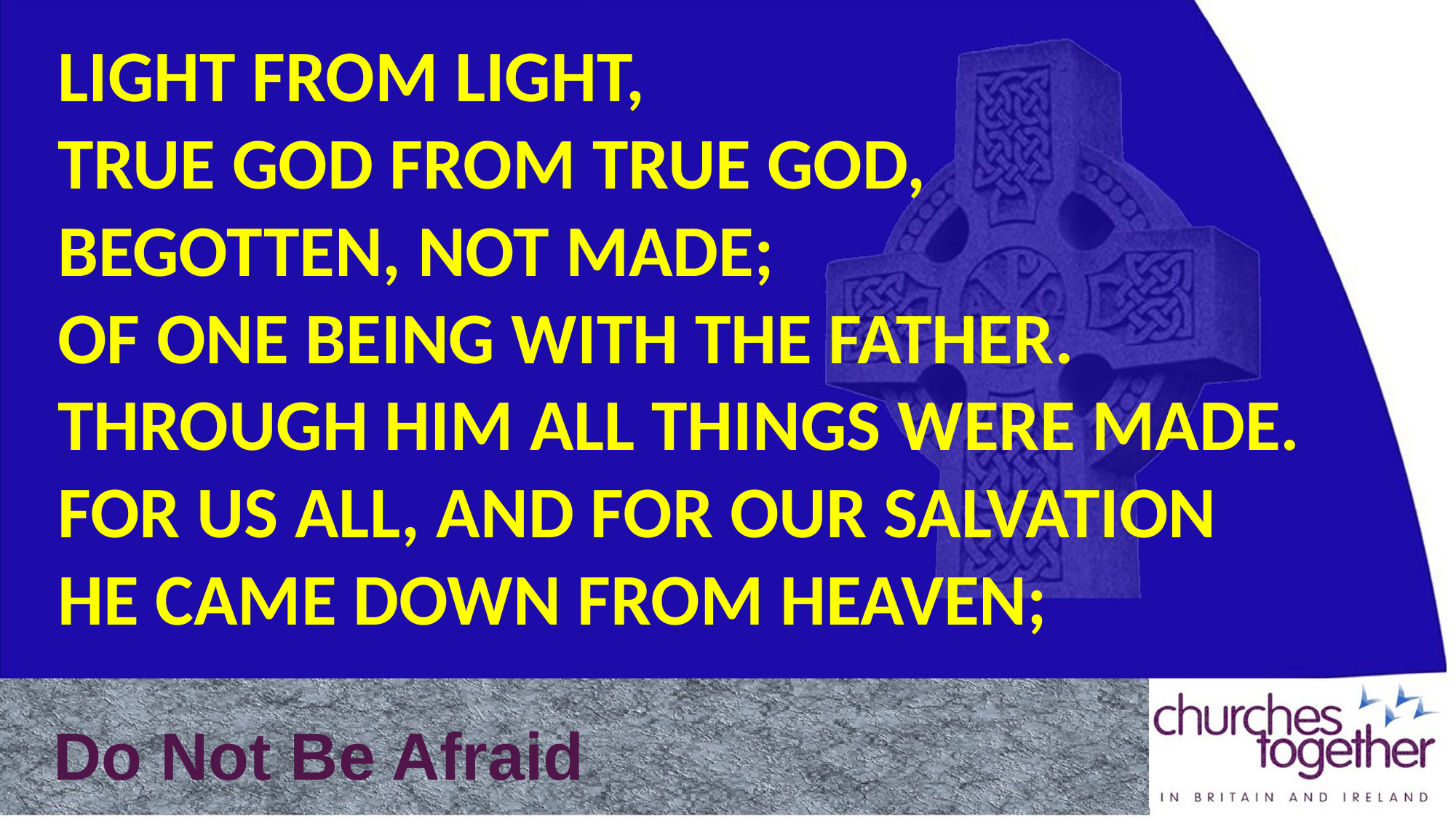

Light from Light,
true God from true God,
begotten, not made;
of one Being with the Father.
Through him all things were made.
For us all, and for our salvation
he came down from heaven;

Do Not Be Afraid